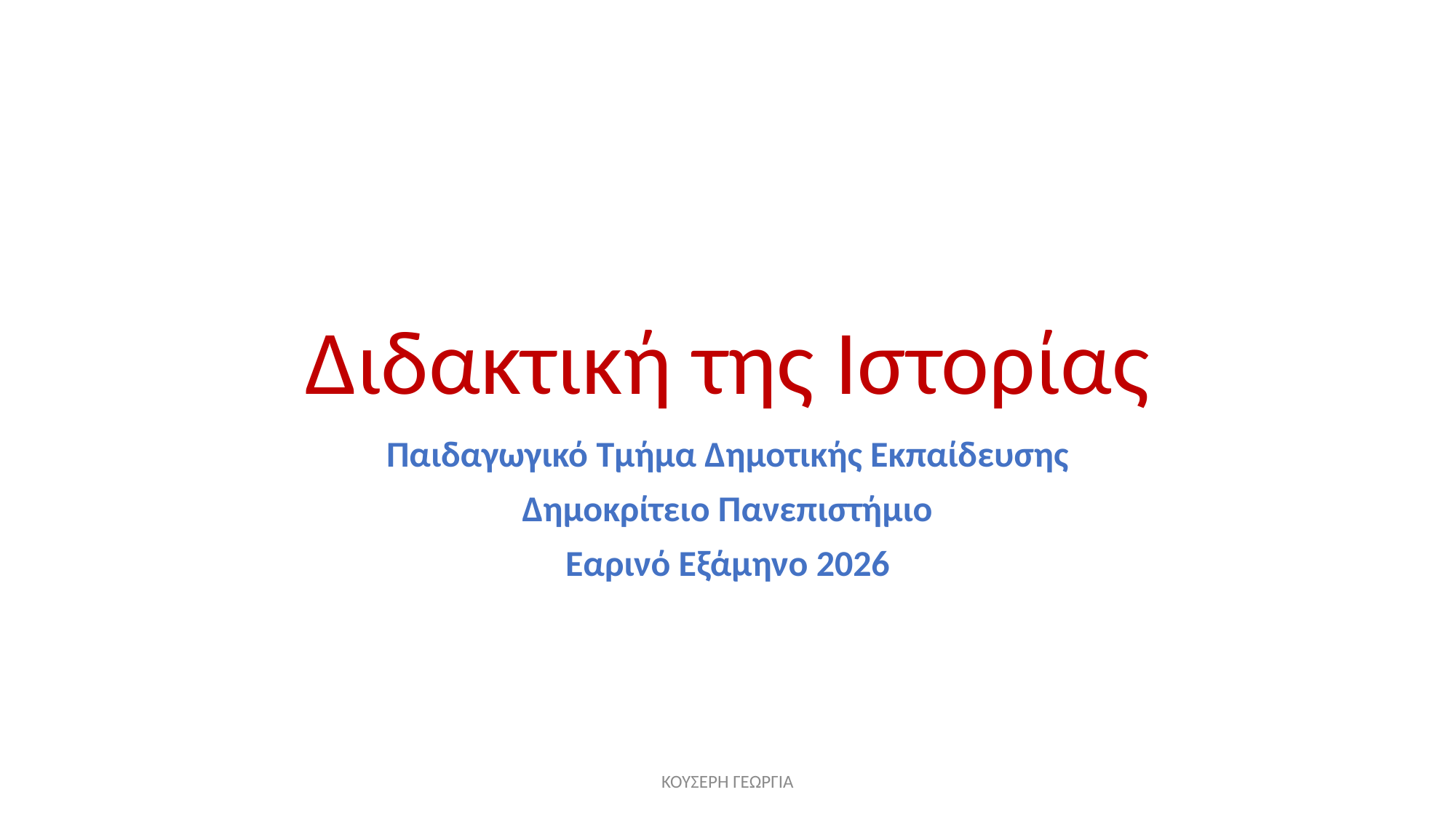

# Διδακτική της Ιστορίας
Παιδαγωγικό Τμήμα Δημοτικής Εκπαίδευσης
Δημοκρίτειο Πανεπιστήμιο
Εαρινό Εξάμηνο 2026
ΚΟΥΣΕΡΗ ΓΕΩΡΓΙΑ